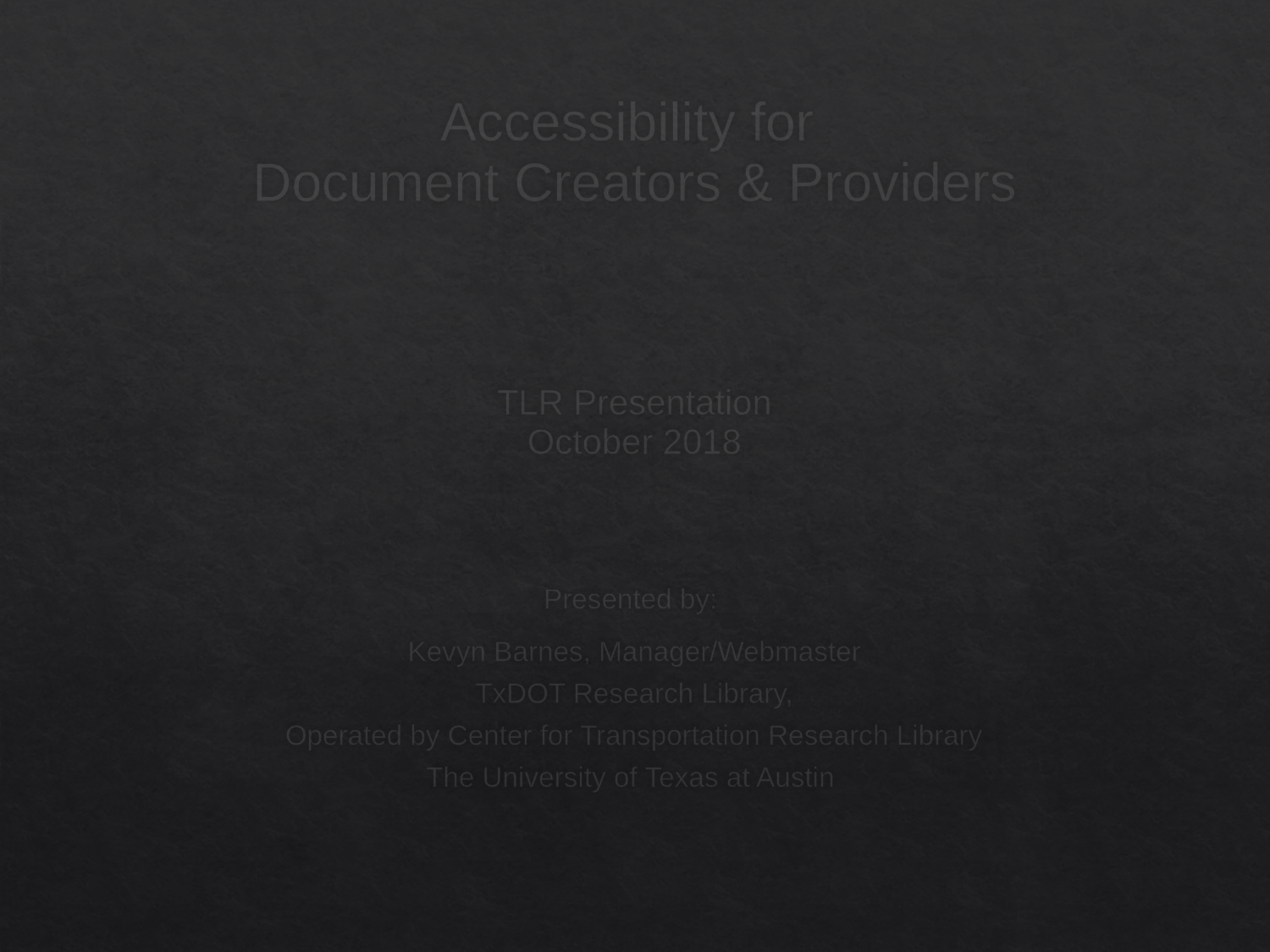

# Accessibility for Document Creators & Providers
TLR Presentation
October 2018

Presented by:
Kevyn Barnes, Manager/Webmaster
TxDOT Research Library,
Operated by Center for Transportation Research Library
The University of Texas at Austin